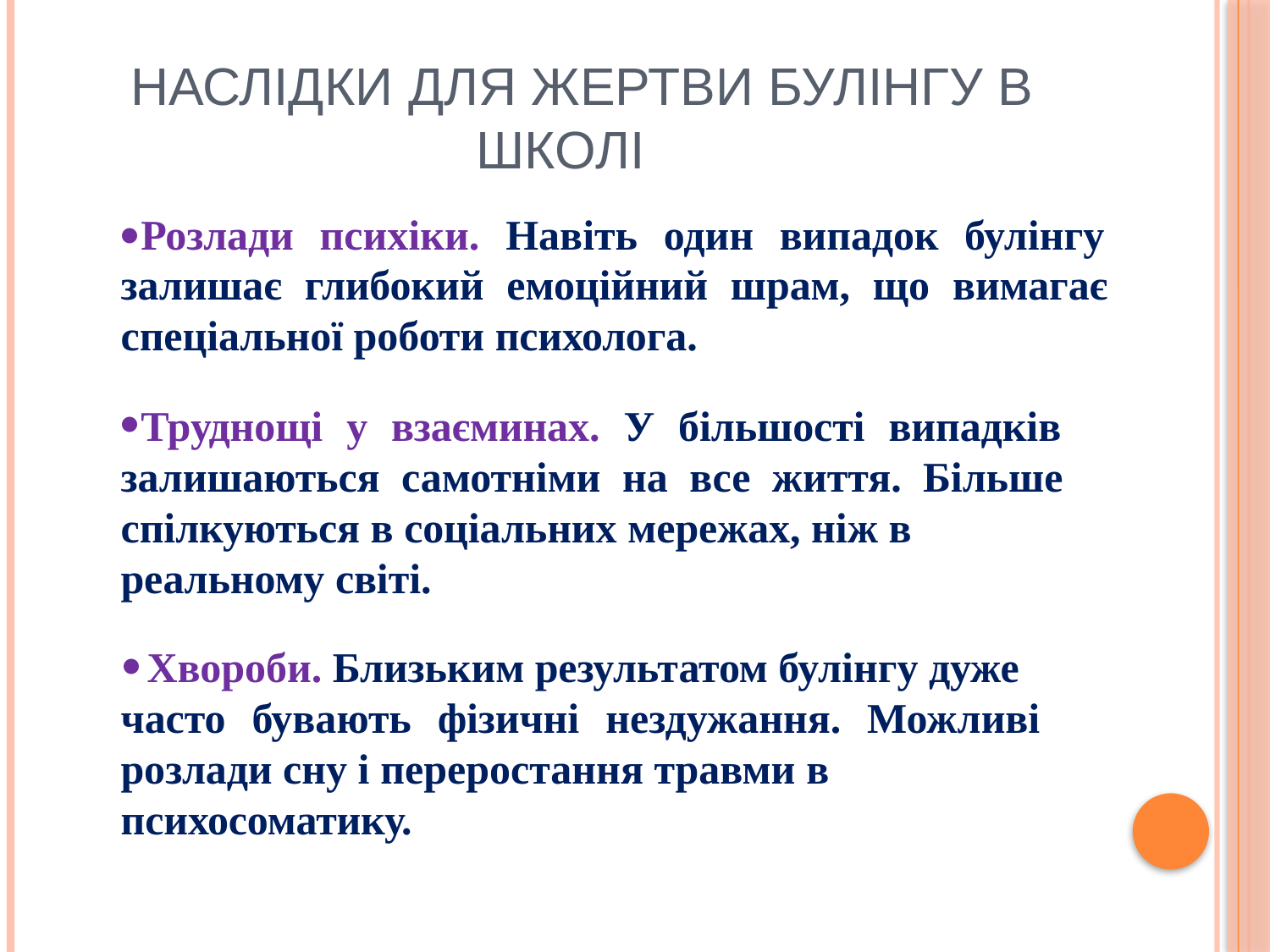

# НАСЛІДКИ ДЛЯ ЖЕРТВИ БУЛІНГУ В  ШКОЛІ
Розлади психіки. Навіть один випадок булінгу  залишає глибокий емоційний шрам, що вимагає  спеціальної роботи психолога.
Труднощі у взаєминах. У більшості випадків  залишаються самотніми на все життя. Більше  спілкуються в соціальних мережах, ніж в
реальному світі.
Хвороби. Близьким результатом булінгу дуже
часто бувають фізичні нездужання. Можливі  розлади сну і переростання травми в
психосоматику.